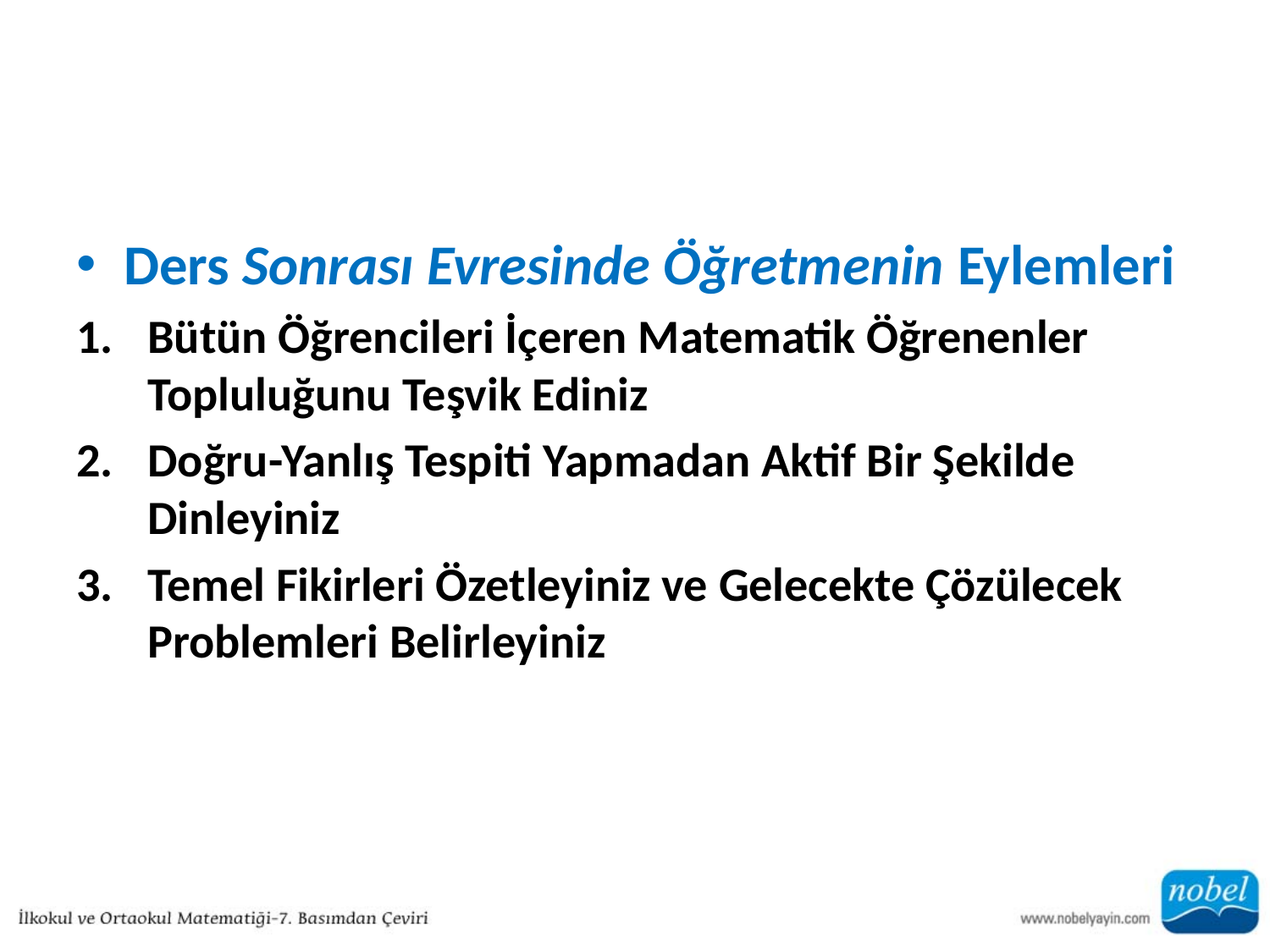

#
Ders Sonrası Evresinde Öğretmenin Eylemleri
Bütün Öğrencileri İçeren Matematik Öğrenenler Topluluğunu Teşvik Ediniz
Doğru-Yanlış Tespiti Yapmadan Aktif Bir Şekilde Dinleyiniz
Temel Fikirleri Özetleyiniz ve Gelecekte Çözülecek Problemleri Belirleyiniz